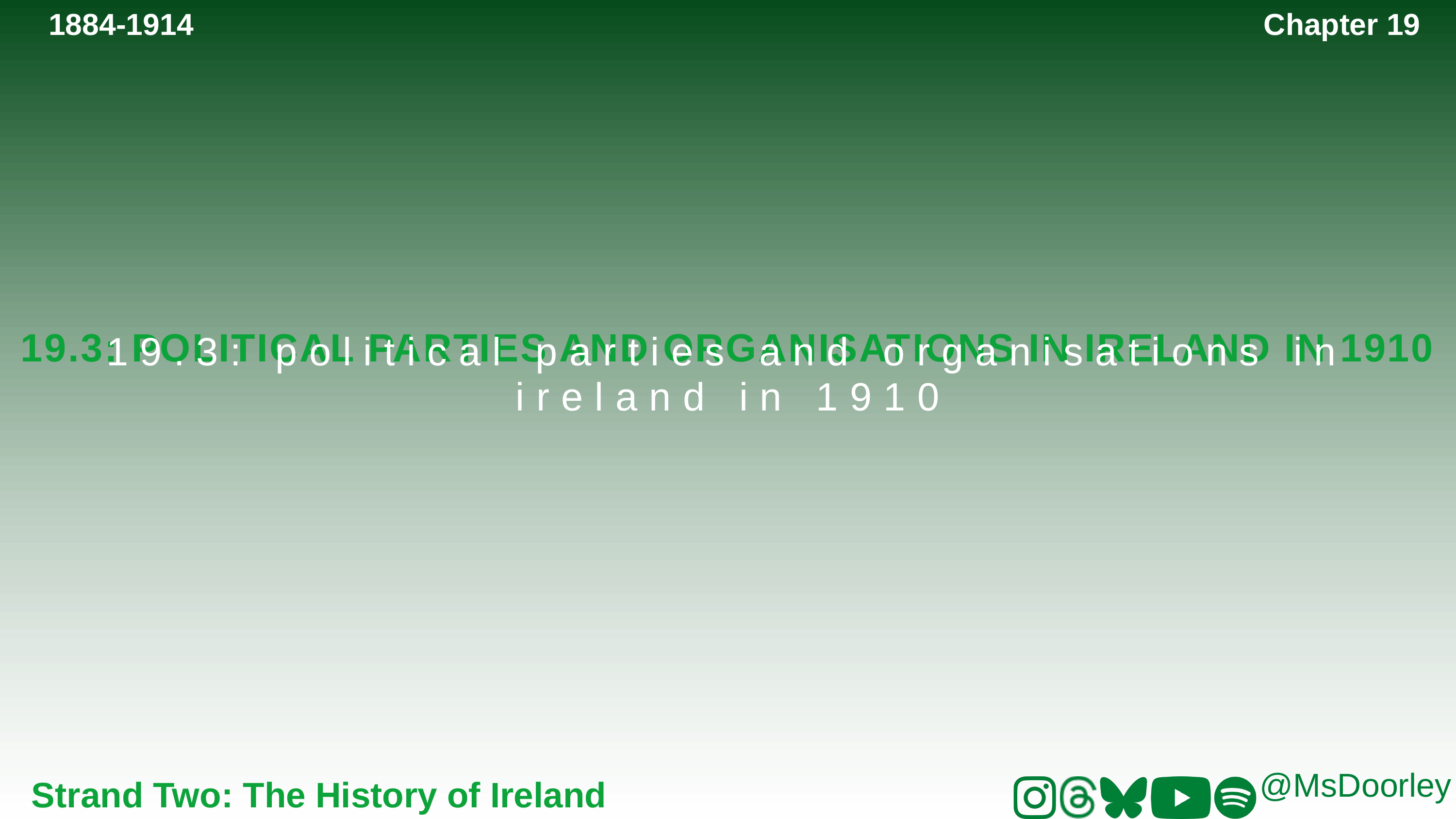

1884-1914
Chapter 19
19.3: POLITICAL PARTIES AND ORGANISATIONS IN IRELAND IN 1910
19.3: political parties and organisations in ireland in 1910
Strand Two: The History of Ireland

@MsDoorley